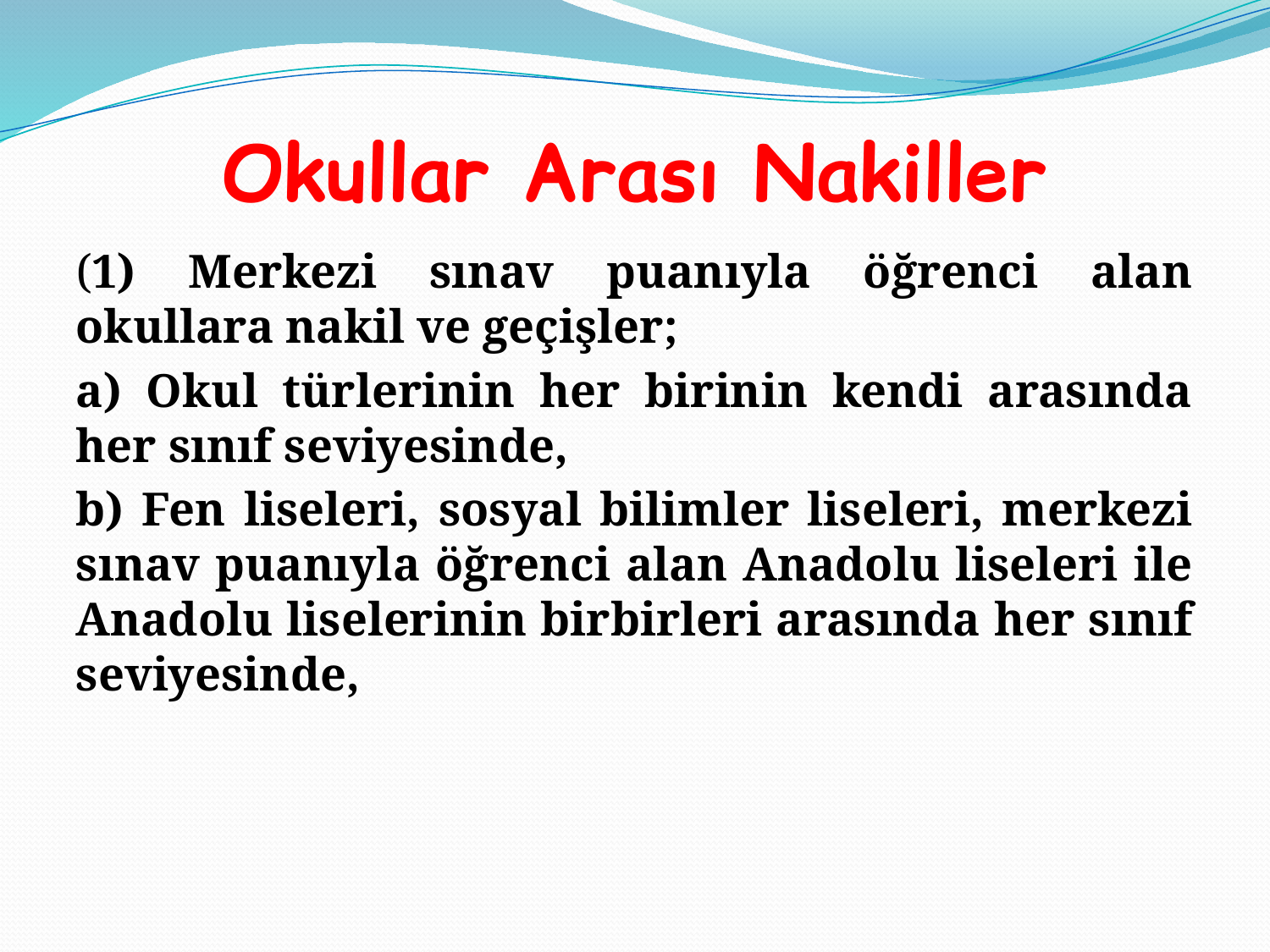

# Okullar Arası Nakiller
(1) Merkezi sınav puanıyla öğrenci alan okullara nakil ve geçişler;
a) Okul türlerinin her birinin kendi arasında her sınıf seviyesinde,
b) Fen liseleri, sosyal bilimler liseleri, merkezi sınav puanıyla öğrenci alan Anadolu liseleri ile Anadolu liselerinin birbirleri arasında her sınıf seviyesinde,